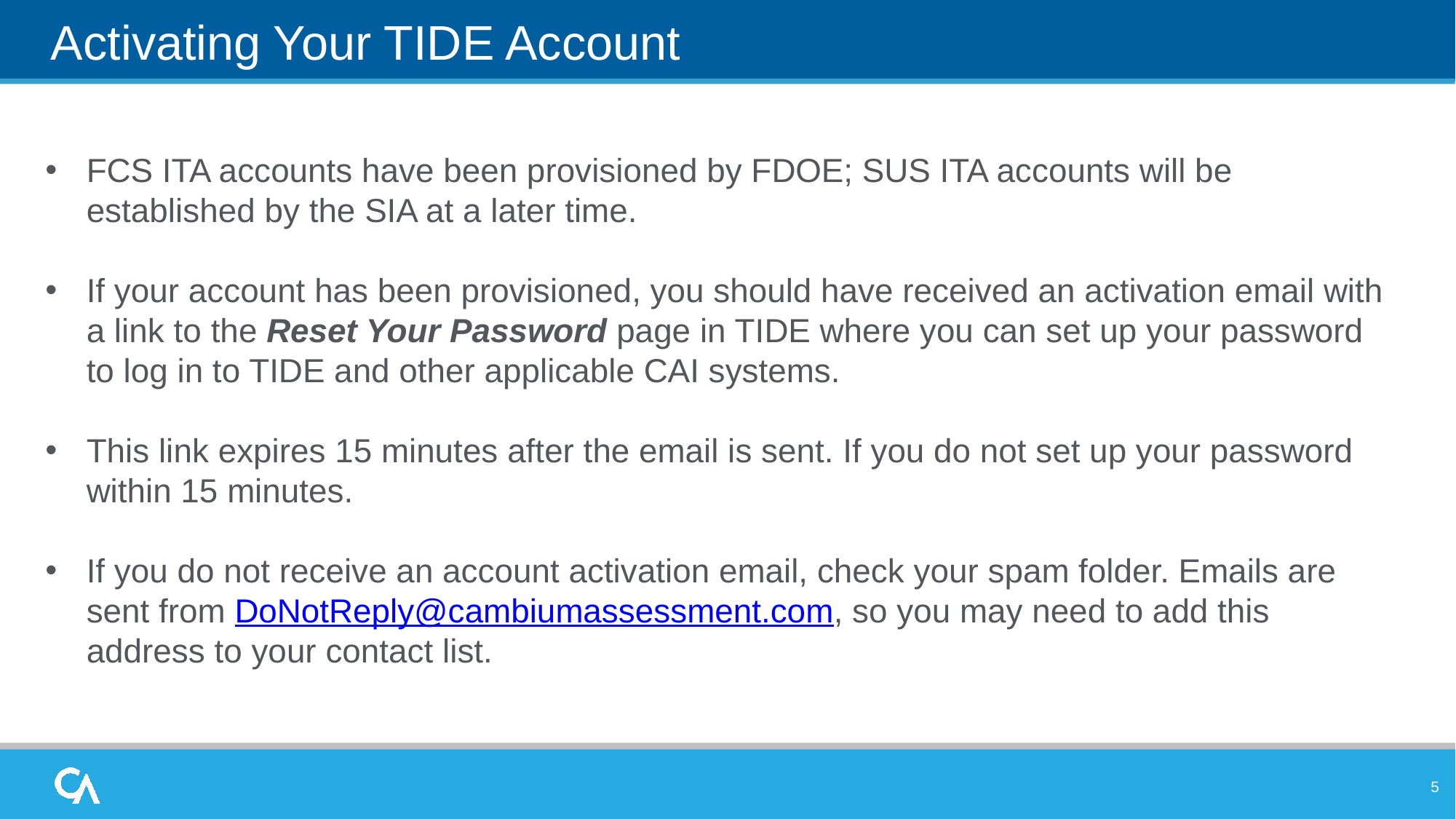

# Activating Your TIDE Account
FCS ITA accounts have been provisioned by FDOE; SUS ITA accounts will be established by the SIA at a later time.

If your account has been provisioned, you should have received an activation email with a link to the Reset Your Password page in TIDE where you can set up your password to log in to TIDE and other applicable CAI systems.

This link expires 15 minutes after the email is sent. If you do not set up your password within 15 minutes.

If you do not receive an account activation email, check your spam folder. Emails are sent from DoNotReply@cambiumassessment.com, so you may need to add this address to your contact list.
5